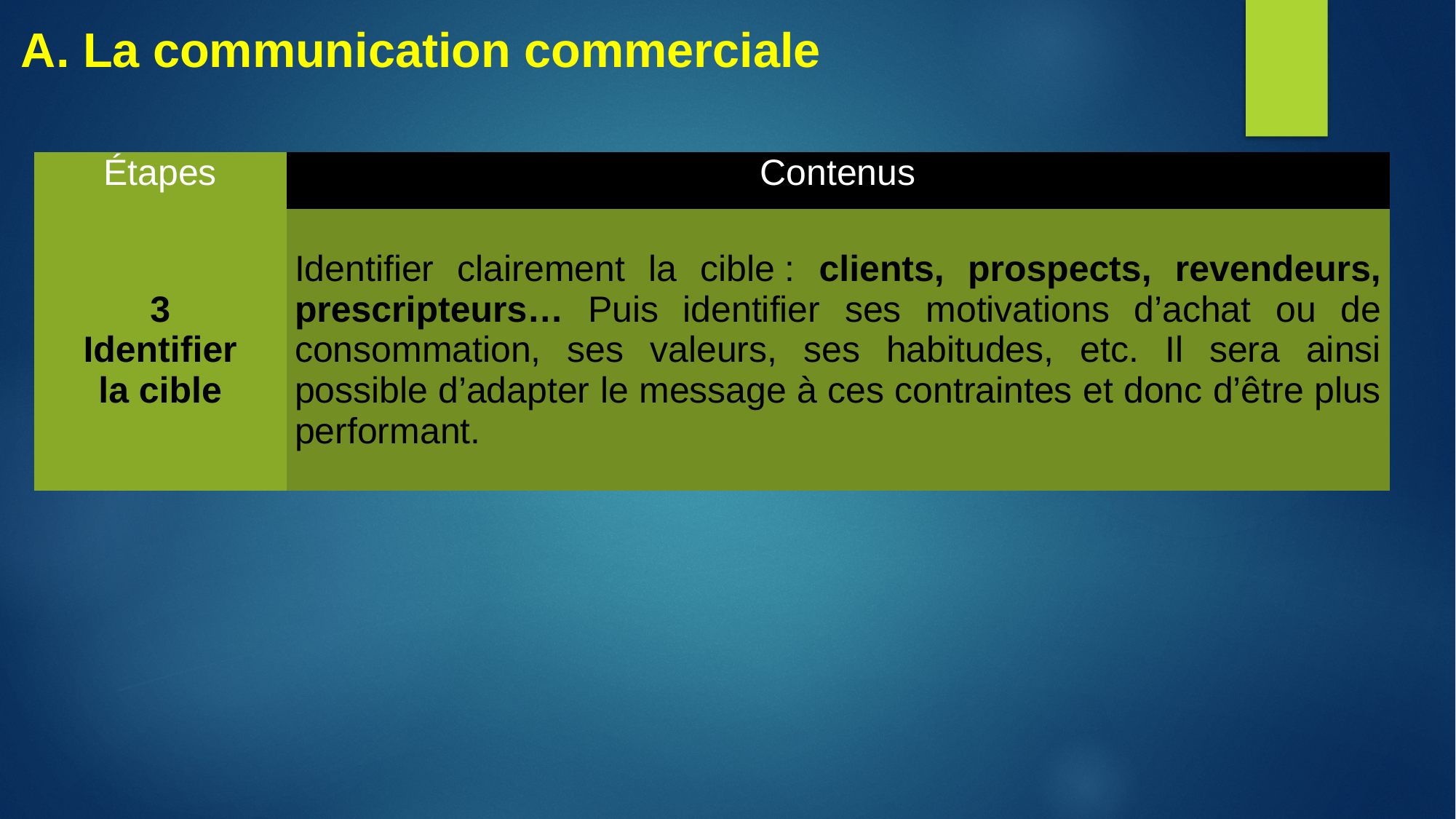

# A. La communication commerciale
| Étapes | Contenus |
| --- | --- |
| 3 Identifier la cible | Identifier clairement la cible : clients, prospects, revendeurs, prescripteurs… Puis identifier ses motivations d’achat ou de consommation, ses valeurs, ses habitudes, etc. Il sera ainsi possible d’adapter le message à ces contraintes et donc d’être plus performant. |